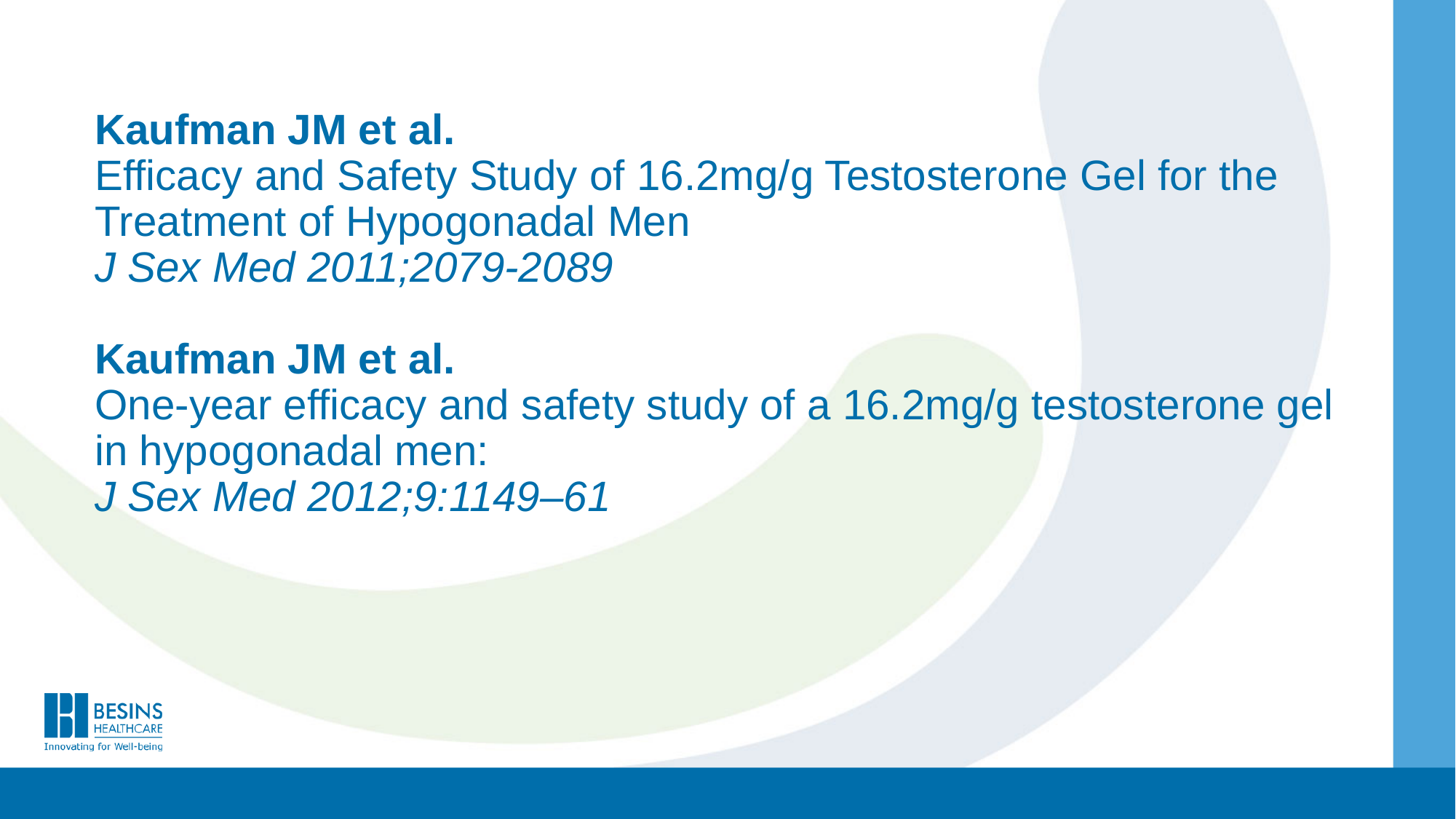

# Kaufman JM et al. Efficacy and Safety Study of 16.2mg/g Testosterone Gel for the Treatment of Hypogonadal Men J Sex Med 2011;2079-2089 Kaufman JM et al. One-year efficacy and safety study of a 16.2mg/g testosterone gel in hypogonadal men: J Sex Med 2012;9:1149–61